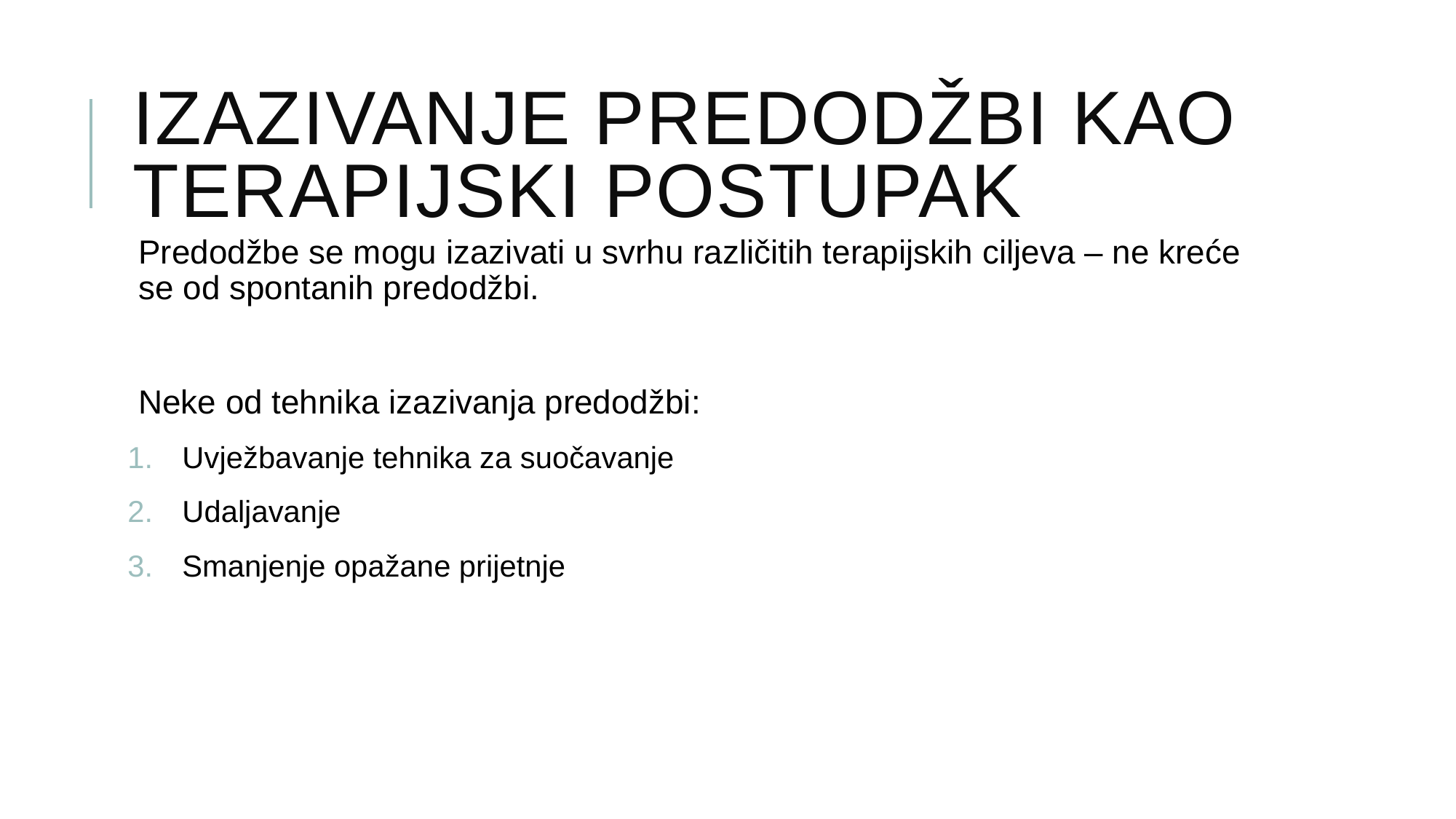

# Izazivanje predodžbi kao terapijski postupak
Predodžbe se mogu izazivati u svrhu različitih terapijskih ciljeva – ne kreće se od spontanih predodžbi.

Neke od tehnika izazivanja predodžbi:
Uvježbavanje tehnika za suočavanje
Udaljavanje
Smanjenje opažane prijetnje